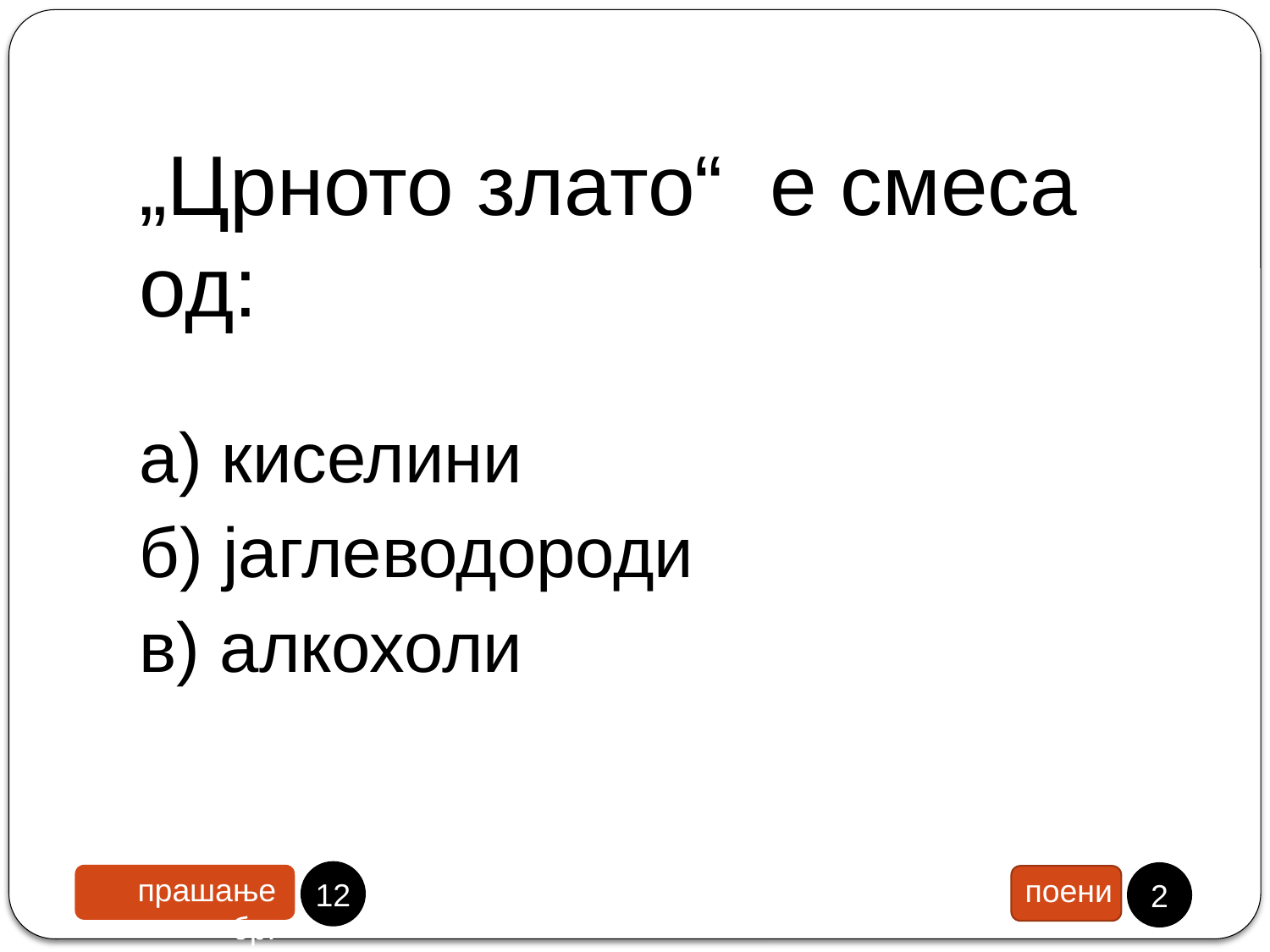

# „Црното злато“  е смеса од:
а) киселини
б) јаглеводороди
в) алкохоли
12
2
прашање бр.

поени